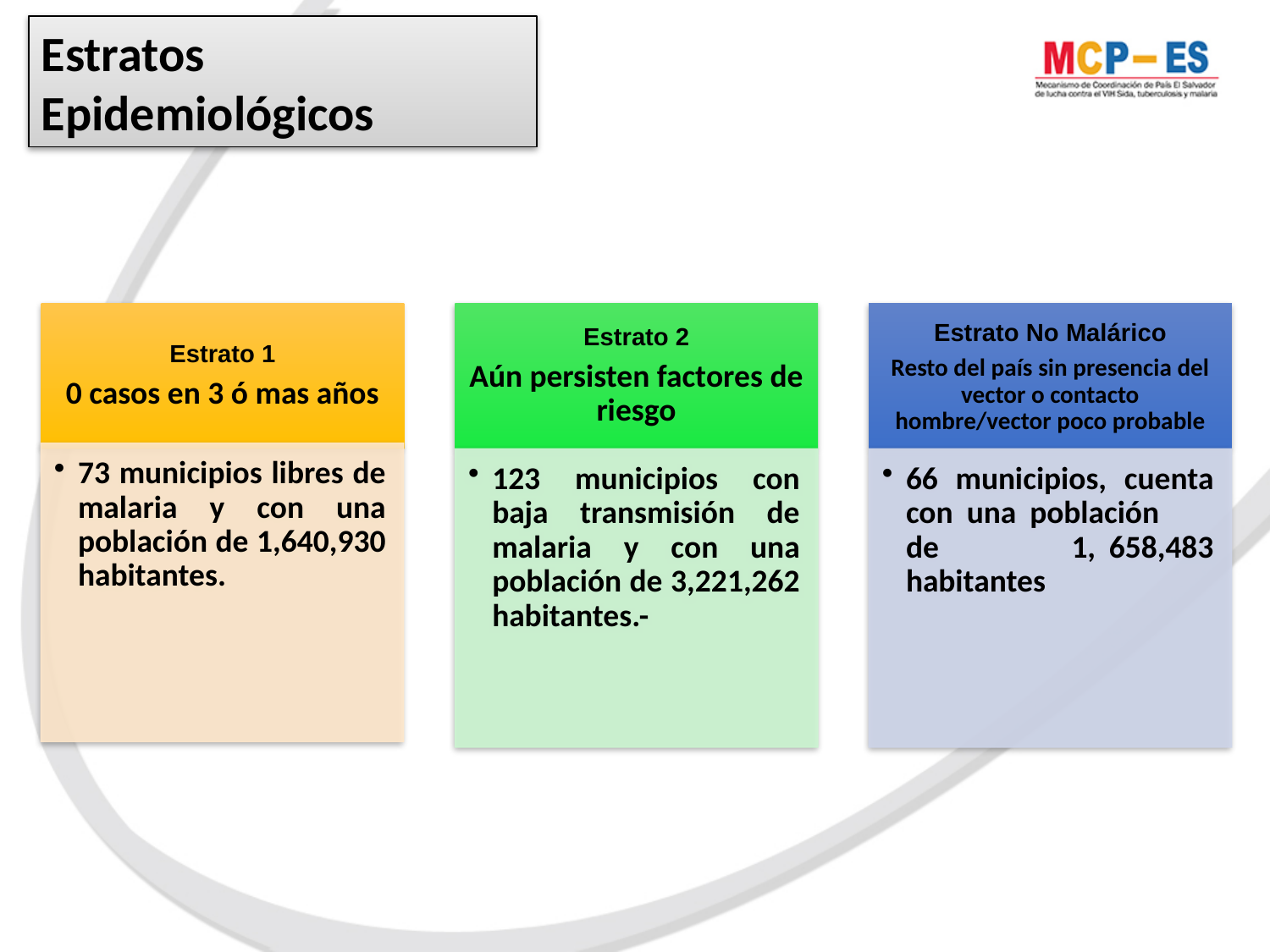

Estratos Epidemiológicos
Estrato 1
0 casos en 3 ó mas años
73 municipios libres de malaria y con una población de 1,640,930 habitantes.
Estrato 2
Aún persisten factores de riesgo
123 municipios con baja transmisión de malaria y con una población de 3,221,262 habitantes.-

Estrato No Malárico
Resto del país sin presencia del vector o contacto hombre/vector poco probable

66 municipios, cuenta con una población     de          1, 658,483 habitantes